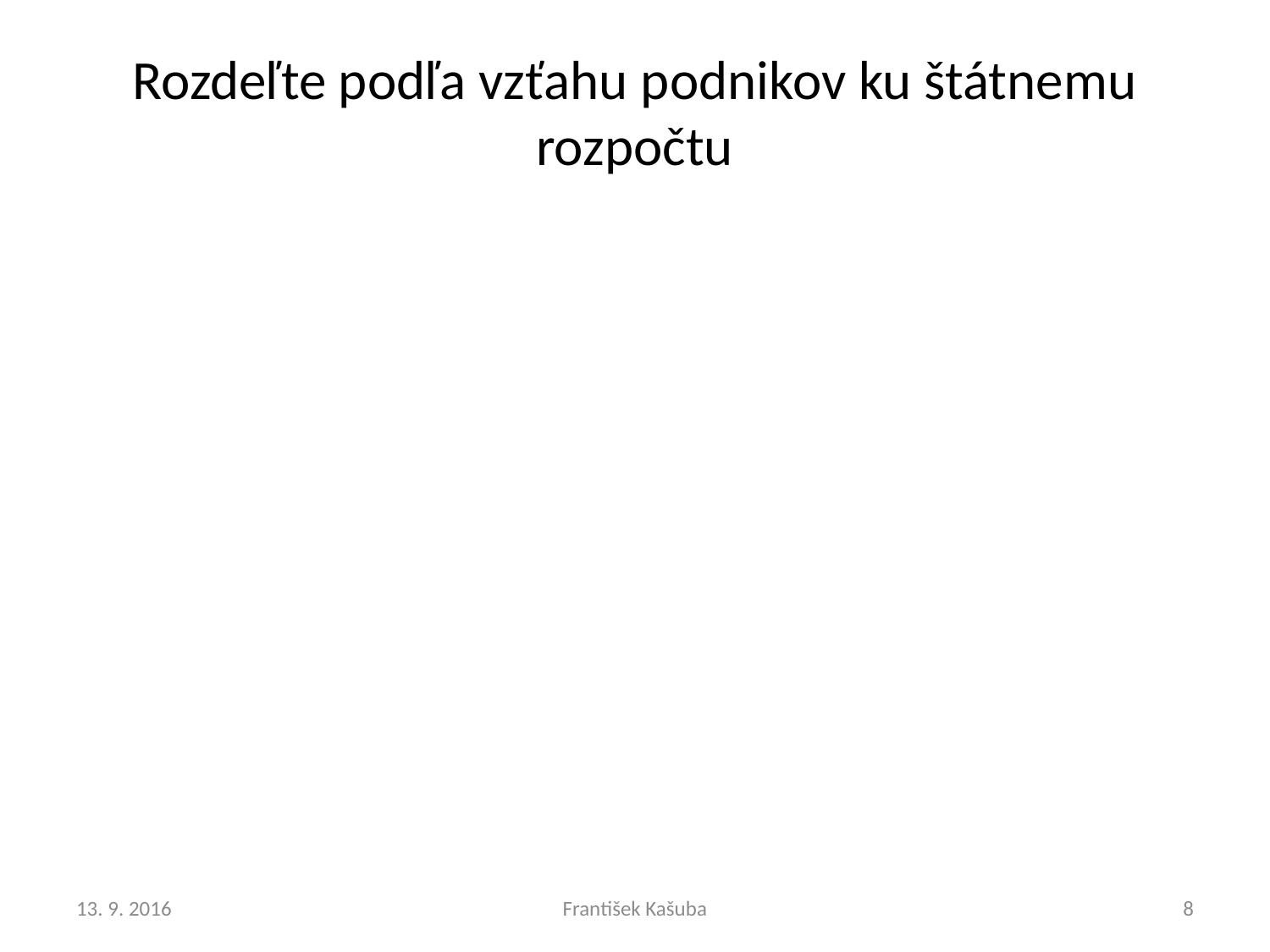

# Rozdeľte podľa vzťahu podnikov ku štátnemu rozpočtu

13. 9. 2016
František Kašuba
8